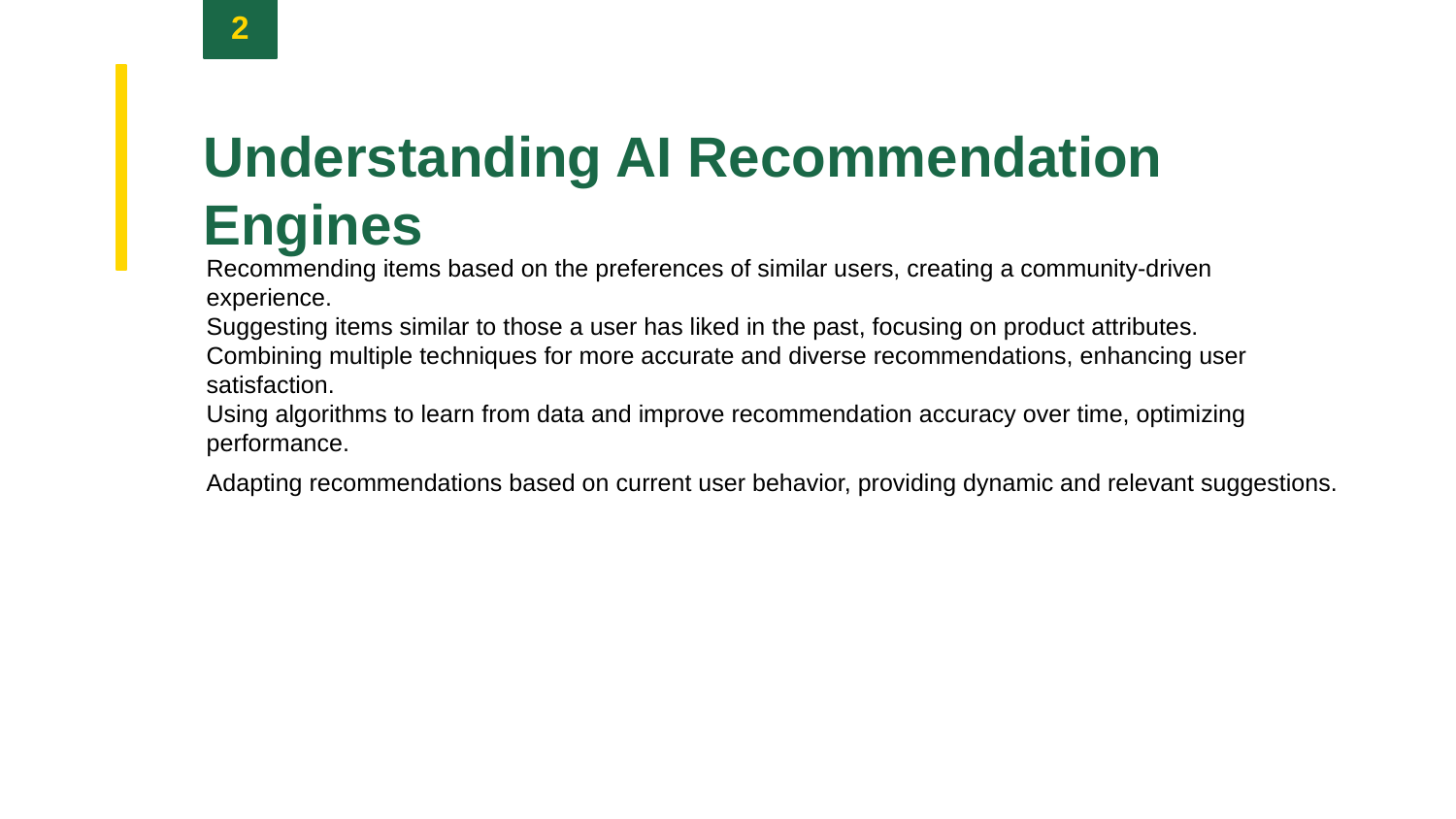

2

Understanding AI Recommendation Engines
Recommending items based on the preferences of similar users, creating a community-driven experience.
Suggesting items similar to those a user has liked in the past, focusing on product attributes.
Combining multiple techniques for more accurate and diverse recommendations, enhancing user satisfaction.
Using algorithms to learn from data and improve recommendation accuracy over time, optimizing performance.
Adapting recommendations based on current user behavior, providing dynamic and relevant suggestions.